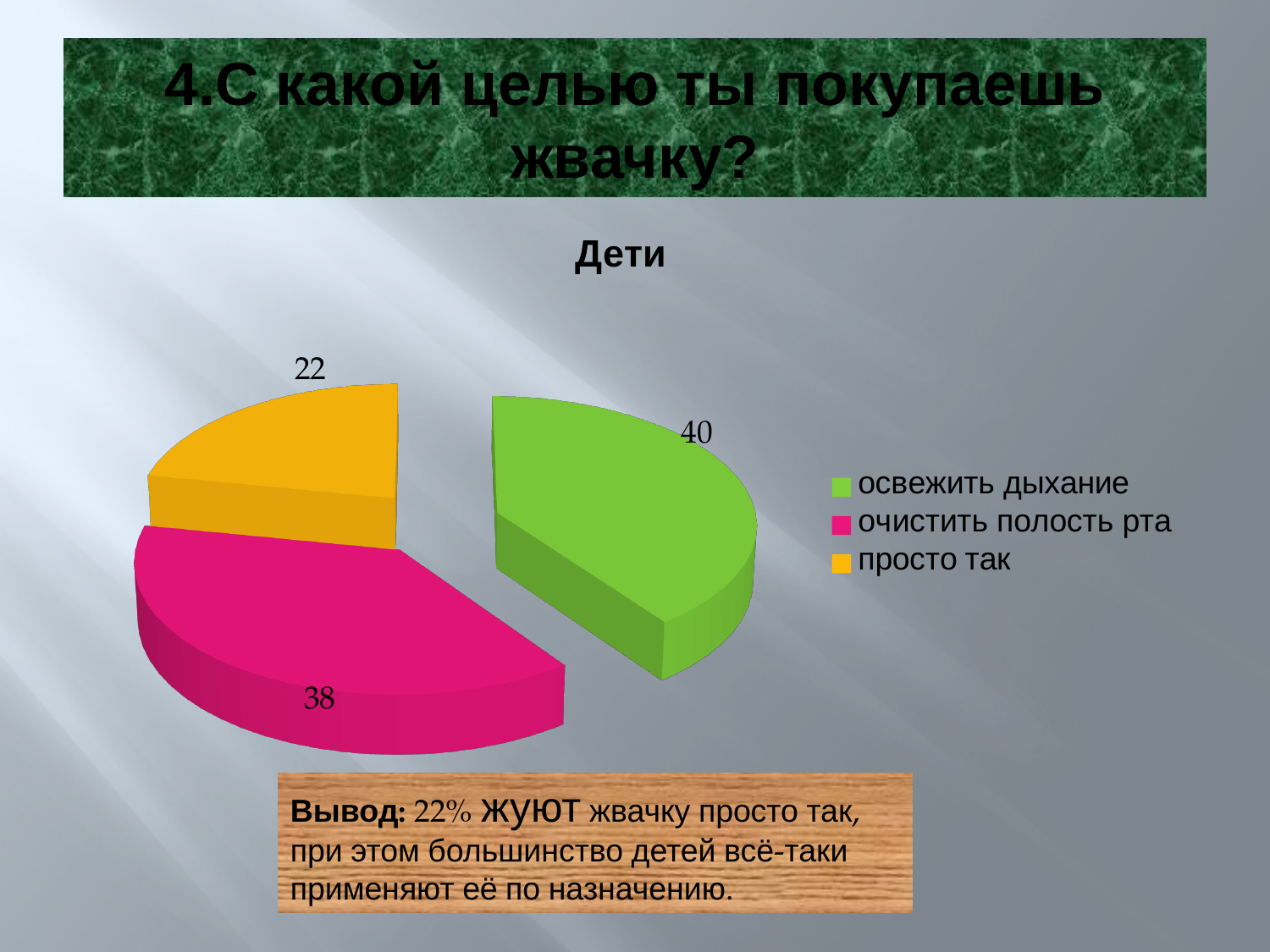

# 4.С какой целью ты покупаешь жвачку?

[unsupported chart]

Вывод: 22% жуют жвачку просто так, при этом большинство детей всё-таки применяют её по назначению.